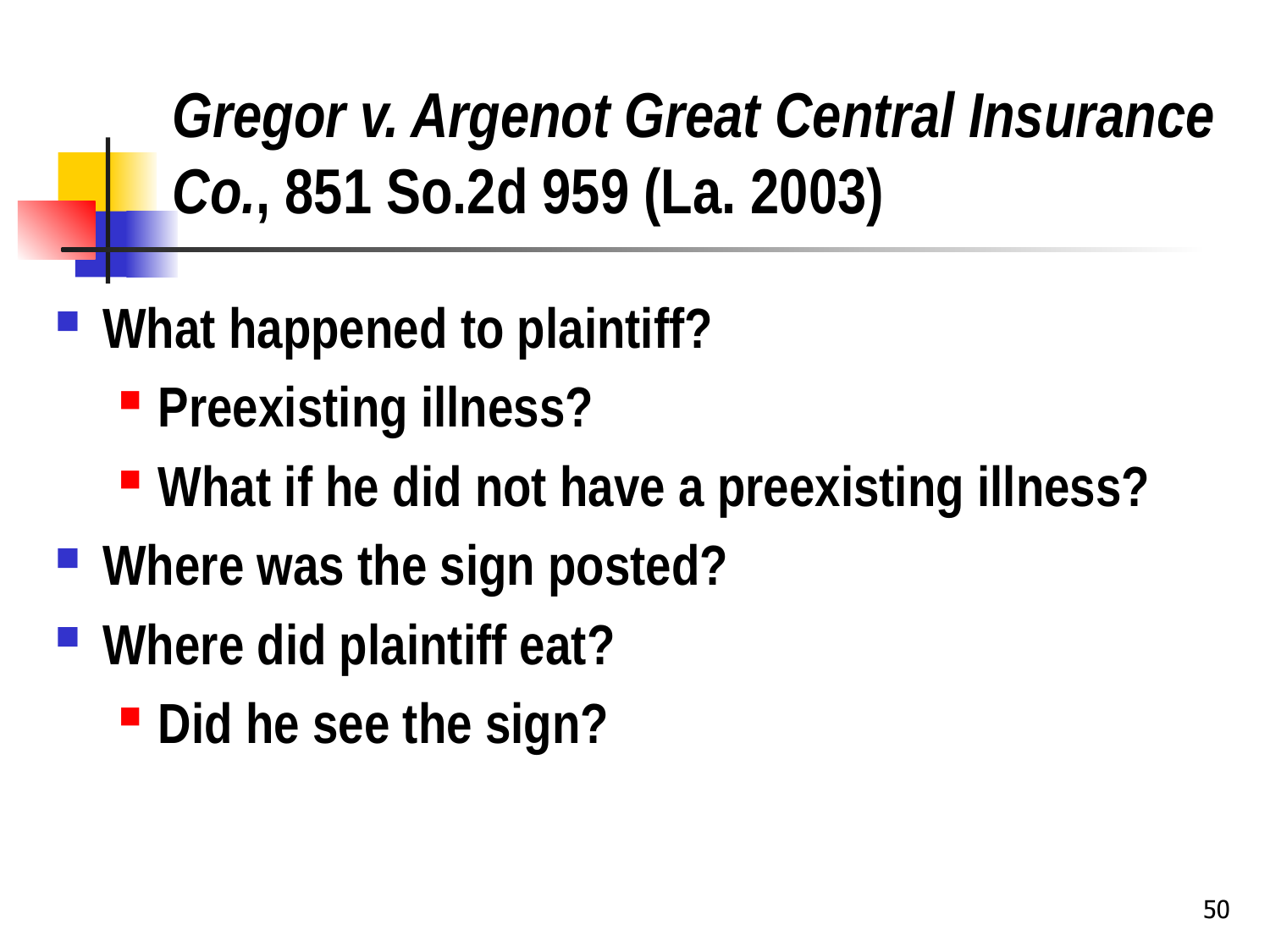

# Gregor v. Argenot Great Central Insurance Co., 851 So.2d 959 (La. 2003)
What happened to plaintiff?
Preexisting illness?
What if he did not have a preexisting illness?
Where was the sign posted?
Where did plaintiff eat?
Did he see the sign?
50